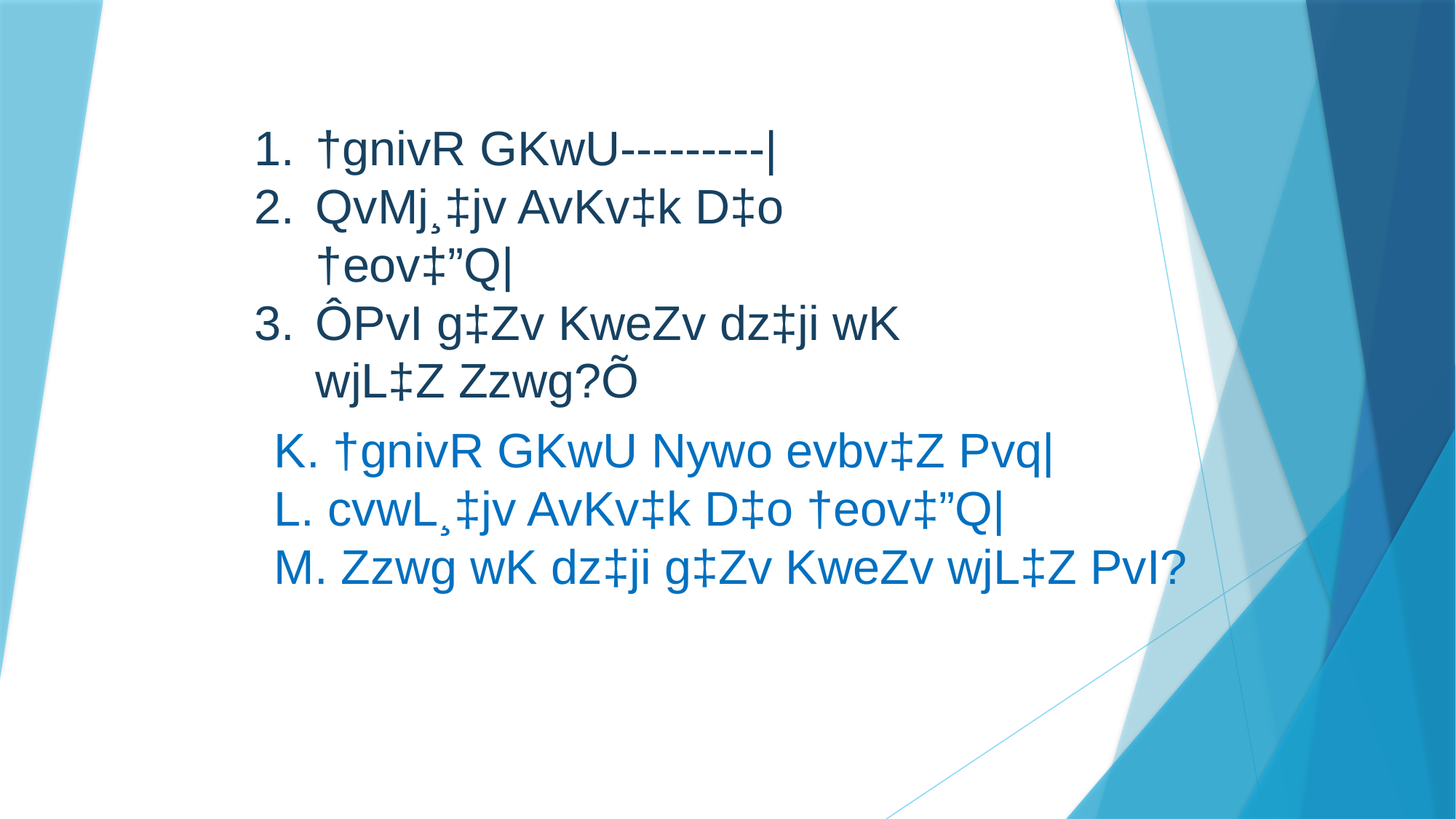

†gnivR GKwU---------|
QvMj¸‡jv AvKv‡k D‡o †eov‡”Q|
ÔPvI g‡Zv KweZv dz‡ji wK wjL‡Z Zzwg?Õ
K. †gnivR GKwU Nywo evbv‡Z Pvq|
L. cvwL¸‡jv AvKv‡k D‡o †eov‡”Q|
M. Zzwg wK dz‡ji g‡Zv KweZv wjL‡Z PvI?